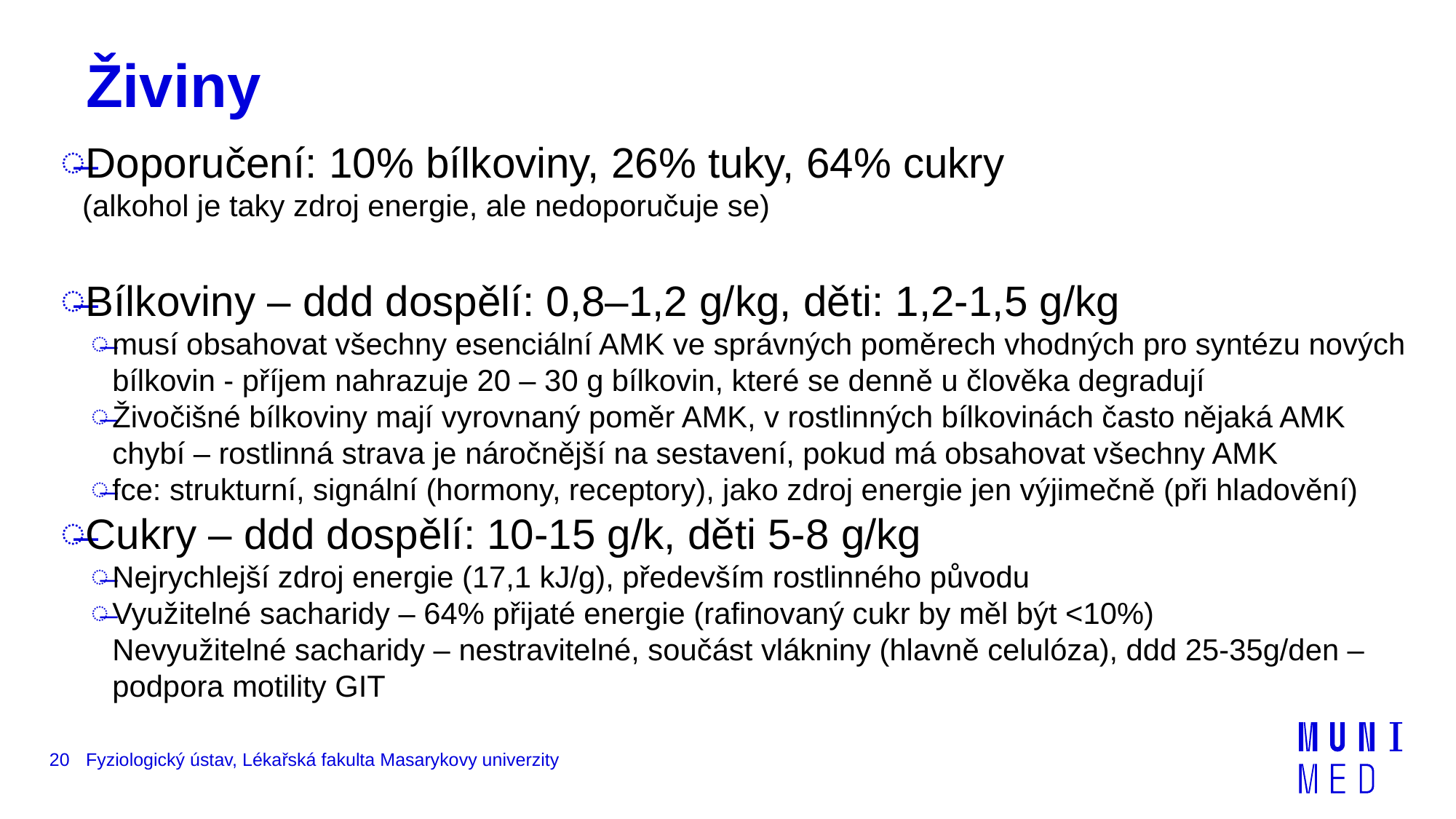

# Živiny
Doporučení: 10% bílkoviny, 26% tuky, 64% cukry
(alkohol je taky zdroj energie, ale nedoporučuje se)

Bílkoviny – ddd dospělí: 0,8–1,2 g/kg, děti: 1,2-1,5 g/kg
musí obsahovat všechny esenciální AMK ve správných poměrech vhodných pro syntézu nových bílkovin - příjem nahrazuje 20 – 30 g bílkovin, které se denně u člověka degradují
Živočišné bílkoviny mají vyrovnaný poměr AMK, v rostlinných bílkovinách často nějaká AMK chybí – rostlinná strava je náročnější na sestavení, pokud má obsahovat všechny AMK
fce: strukturní, signální (hormony, receptory), jako zdroj energie jen výjimečně (při hladovění)
Cukry – ddd dospělí: 10-15 g/k, děti 5-8 g/kg
Nejrychlejší zdroj energie (17,1 kJ/g), především rostlinného původu
Využitelné sacharidy – 64% přijaté energie (rafinovaný cukr by měl být <10%)
Nevyužitelné sacharidy – nestravitelné, součást vlákniny (hlavně celulóza), ddd 25-35g/den – podpora motility GIT

20
Fyziologický ústav, Lékařská fakulta Masarykovy univerzity